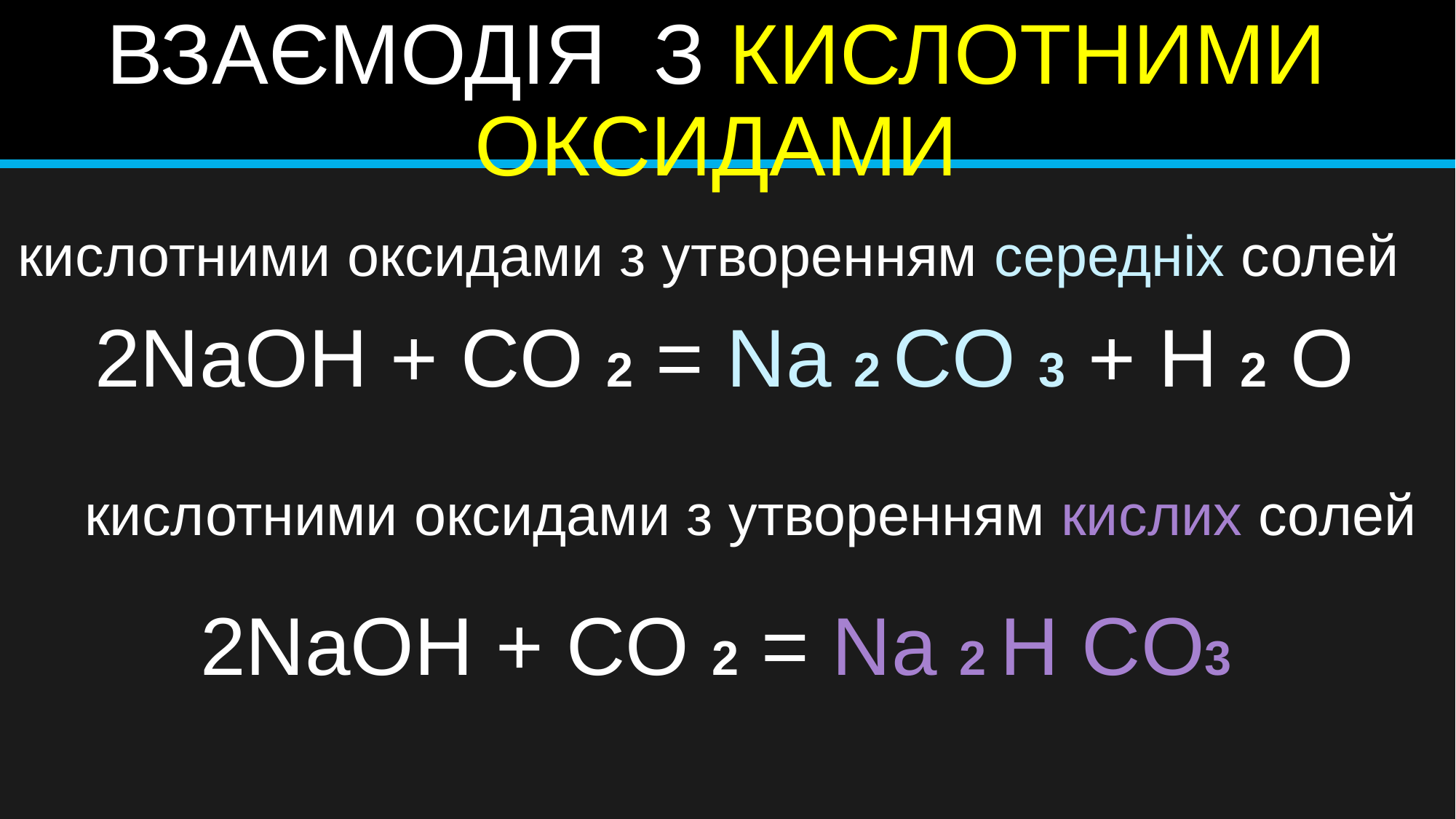

# ВЗАЄМОДІЯ  З КИСЛОТНИМИ ОКСИДАМИ
кислотними оксидами з утворенням середніх солей
2NaOH + CO 2 = Na 2 CO 3 + H 2 O
 кислотними оксидами з утворенням кислих солей
2NaOH + CO 2 = Na 2 H CO3